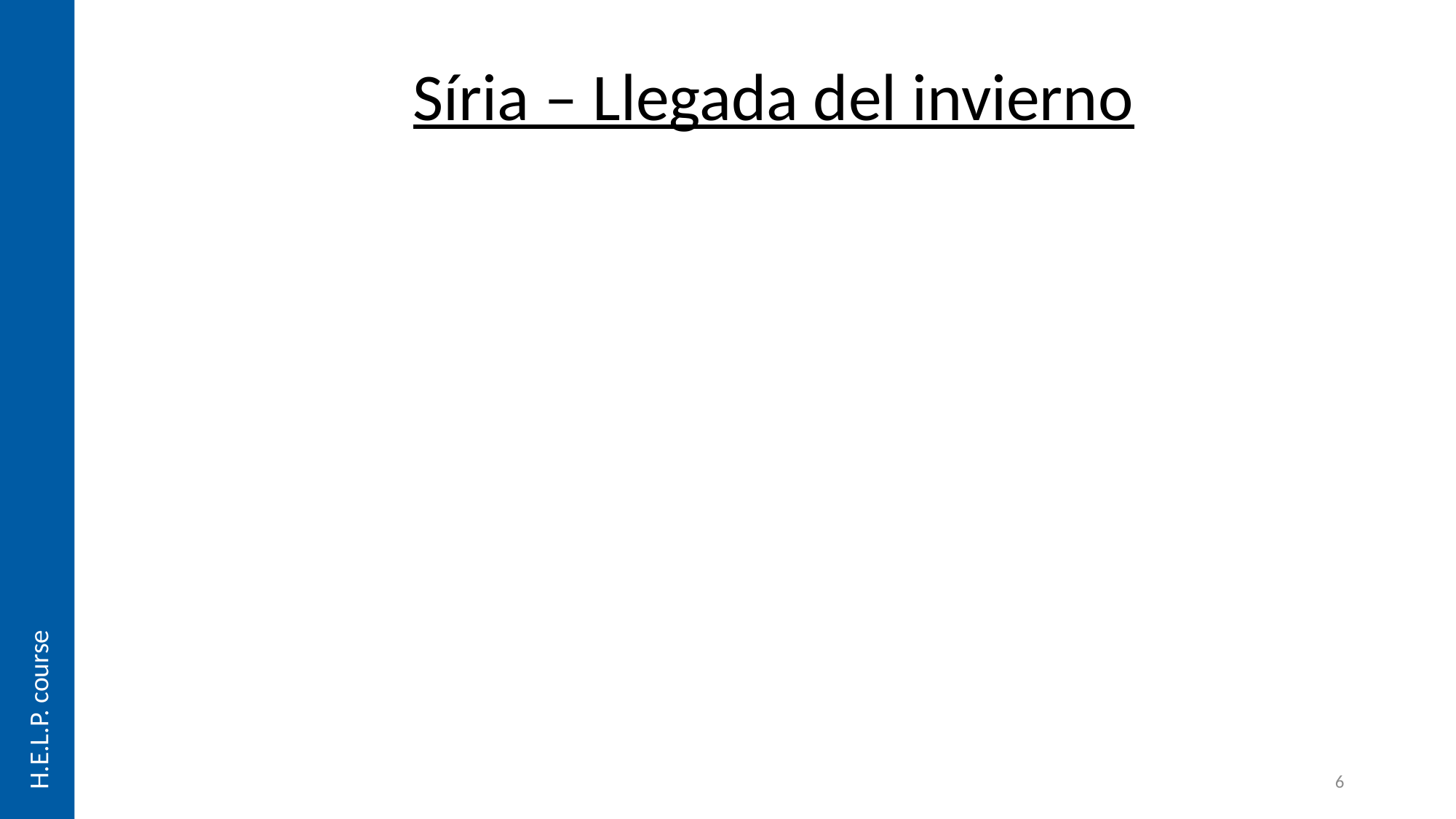

H.E.L.P. course
# Síria – Llegada del invierno

6